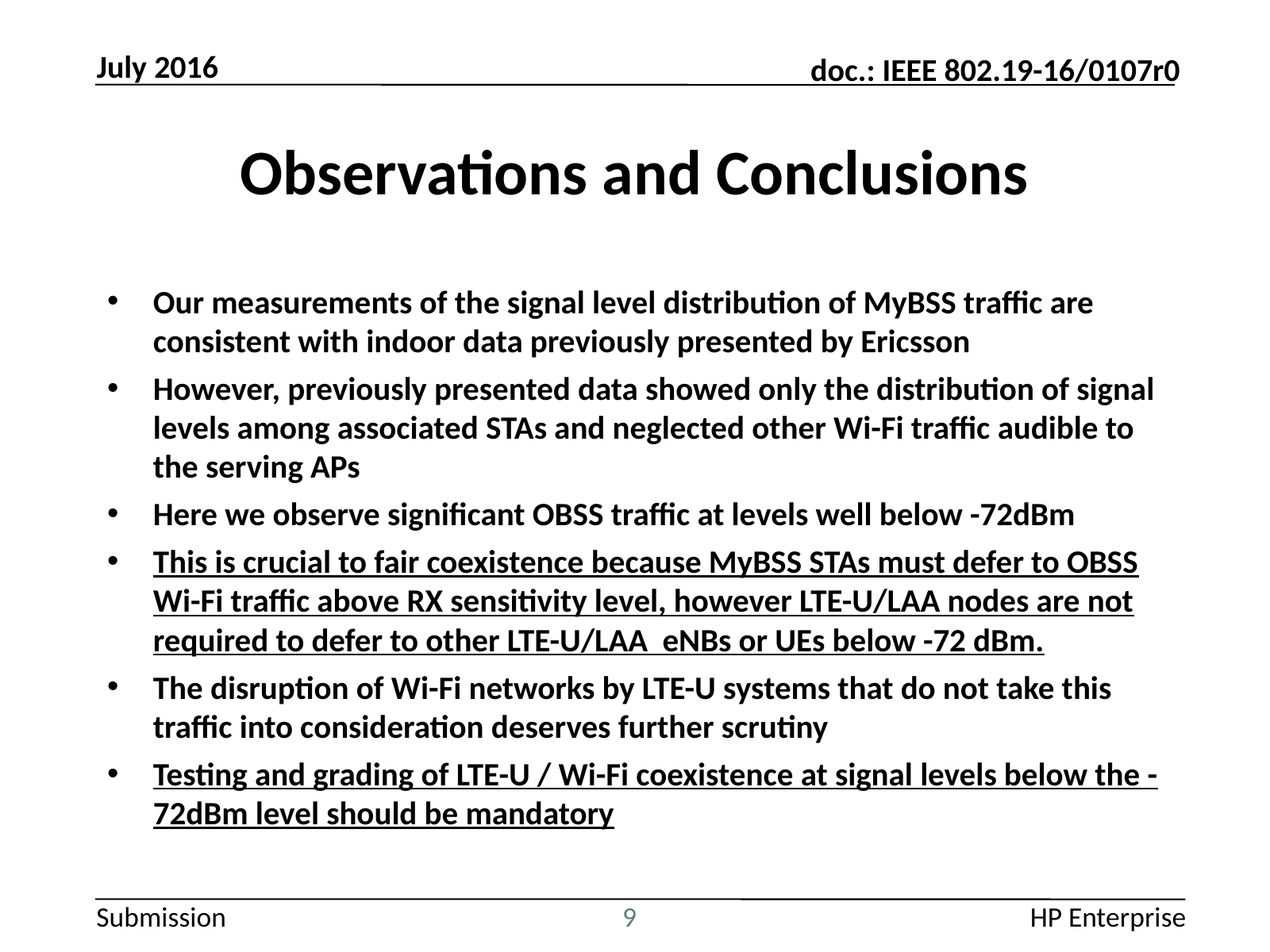

July 2016
# Observations and Conclusions
Our measurements of the signal level distribution of MyBSS traffic are consistent with indoor data previously presented by Ericsson
However, previously presented data showed only the distribution of signal levels among associated STAs and neglected other Wi-Fi traffic audible to the serving APs
Here we observe significant OBSS traffic at levels well below -72dBm
This is crucial to fair coexistence because MyBSS STAs must defer to OBSS Wi-Fi traffic above RX sensitivity level, however LTE-U/LAA nodes are not required to defer to other LTE-U/LAA  eNBs or UEs below -72 dBm.
The disruption of Wi-Fi networks by LTE-U systems that do not take this traffic into consideration deserves further scrutiny
Testing and grading of LTE-U / Wi-Fi coexistence at signal levels below the -72dBm level should be mandatory

9
HP Enterprise